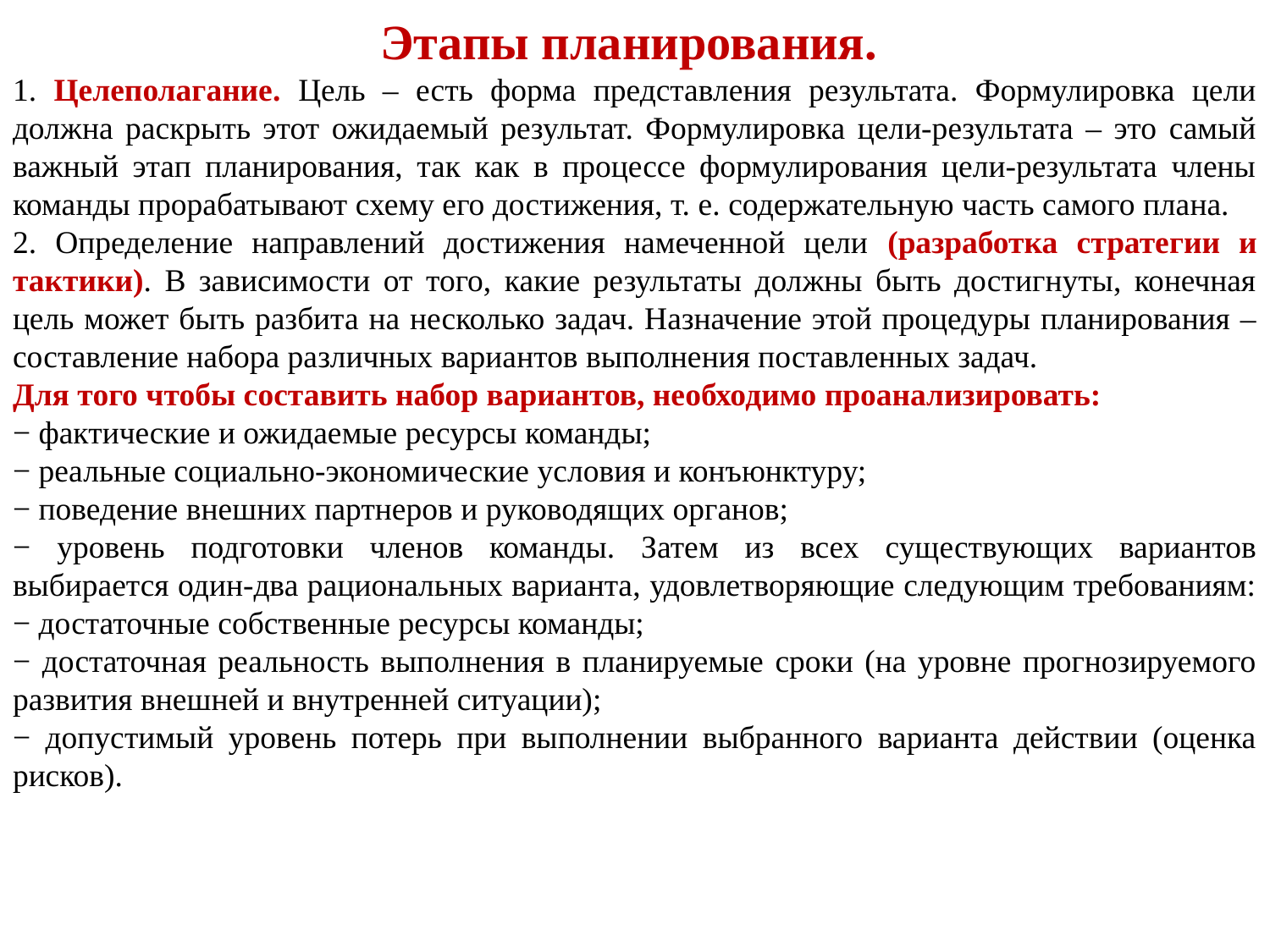

Этапы планирования.
1. Целеполагание. Цель – есть форма представления результата. Формулировка цели должна раскрыть этот ожидаемый результат. Формулировка цели-результата – это самый важный этап планирования, так как в процессе формулирования цели-результата члены команды прорабатывают схему его достижения, т. е. содержательную часть самого плана.
2. Определение направлений достижения намеченной цели (разработка стратегии и тактики). В зависимости от того, какие результаты должны быть достигнуты, конечная цель может быть разбита на несколько задач. Назначение этой процедуры планирования – составление набора различных вариантов выполнения поставленных задач.
Для того чтобы составить набор вариантов, необходимо проанализировать:
− фактические и ожидаемые ресурсы команды;
− реальные социально-экономические условия и конъюнктуру;
− поведение внешних партнеров и руководящих органов;
− уровень подготовки членов команды. Затем из всех существующих вариантов выбирается один-два рациональных варианта, удовлетворяющие следующим требованиям:
− достаточные собственные ресурсы команды;
− достаточная реальность выполнения в планируемые сроки (на уровне прогнозируемого развития внешней и внутренней ситуации);
− допустимый уровень потерь при выполнении выбранного варианта действии (оценка рисков).